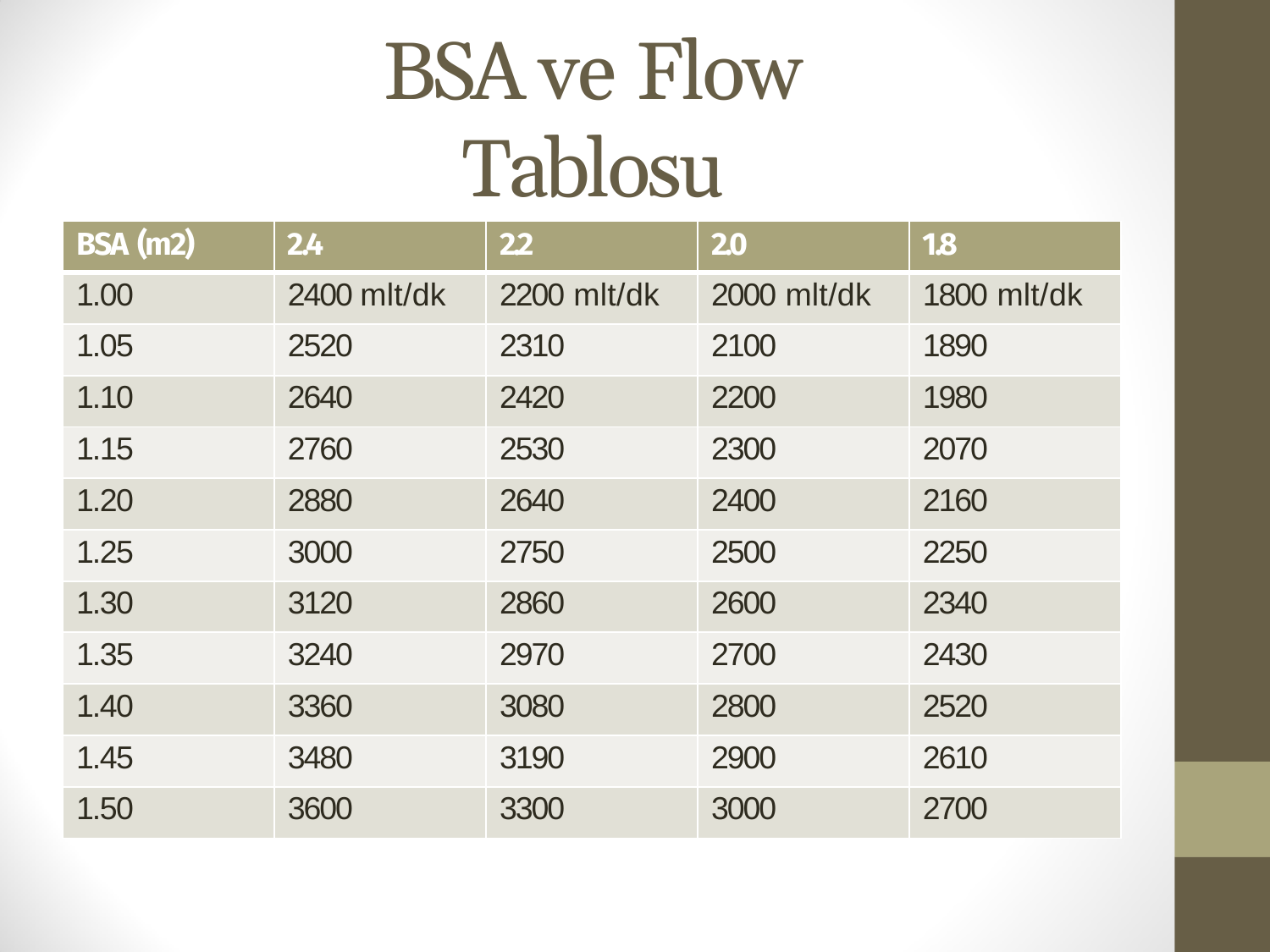

# BSA ve Flow Tablosu
-1-
| BSA (m2) | 2.4 | 2.2 | 2.0 | 1.8 |
| --- | --- | --- | --- | --- |
| 1.00 | 2400 mlt/dk | 2200 mlt/dk | 2000 mlt/dk | 1800 mlt/dk |
| 1.05 | 2520 | 2310 | 2100 | 1890 |
| 1.10 | 2640 | 2420 | 2200 | 1980 |
| 1.15 | 2760 | 2530 | 2300 | 2070 |
| 1.20 | 2880 | 2640 | 2400 | 2160 |
| 1.25 | 3000 | 2750 | 2500 | 2250 |
| 1.30 | 3120 | 2860 | 2600 | 2340 |
| 1.35 | 3240 | 2970 | 2700 | 2430 |
| 1.40 | 3360 | 3080 | 2800 | 2520 |
| 1.45 | 3480 | 3190 | 2900 | 2610 |
| 1.50 | 3600 | 3300 | 3000 | 2700 |